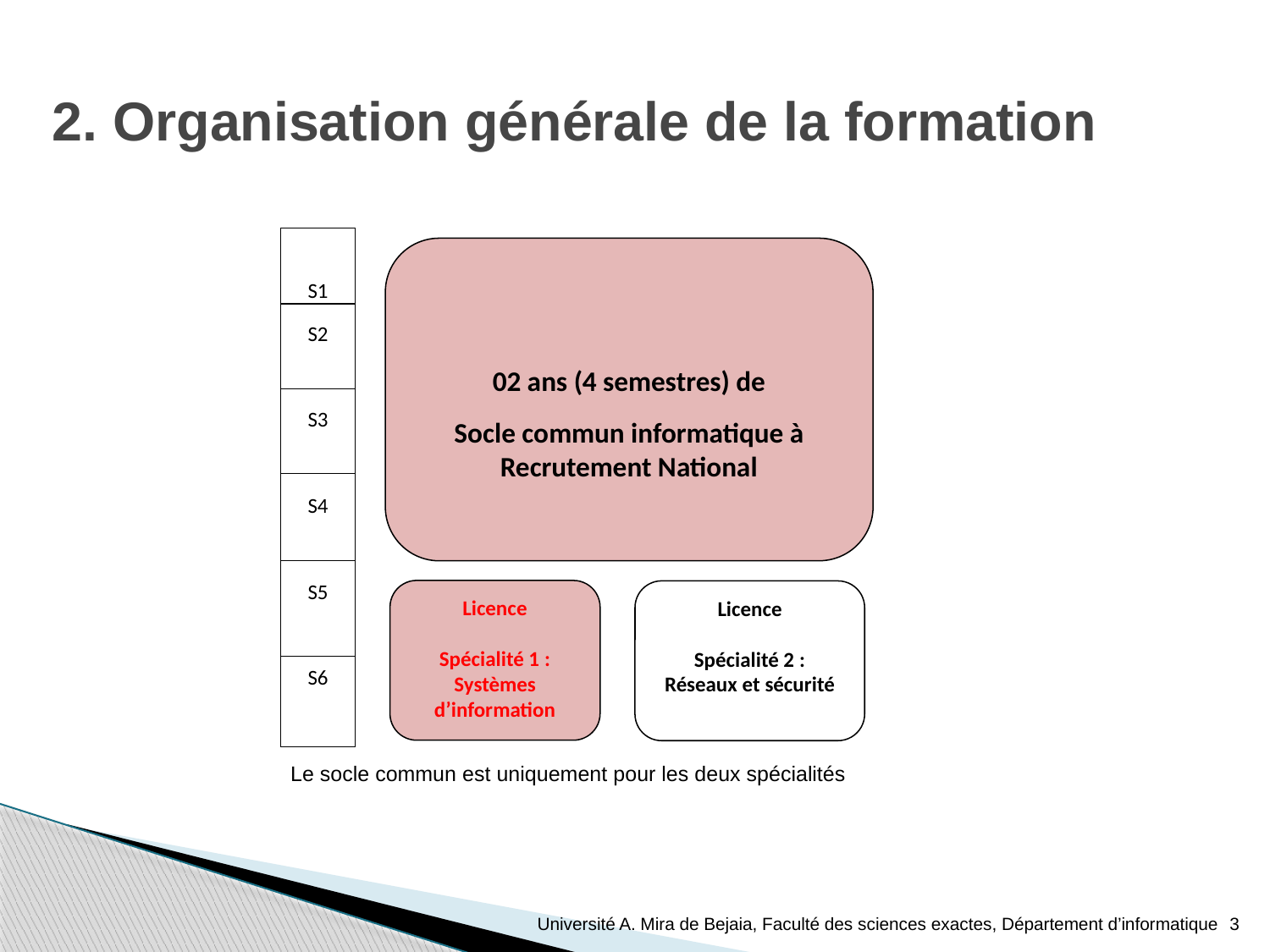

# 2. Organisation générale de la formation

S1
S2

S3

S4

S5

S6

02 ans (4 semestres) de
Socle commun informatique à Recrutement National

Licence

Spécialité 1 : Systèmes d’information
Licence

Spécialité 2 : Réseaux et sécurité
Le socle commun est uniquement pour les deux spécialités
3
Université A. Mira de Bejaia, Faculté des sciences exactes, Département d’informatique